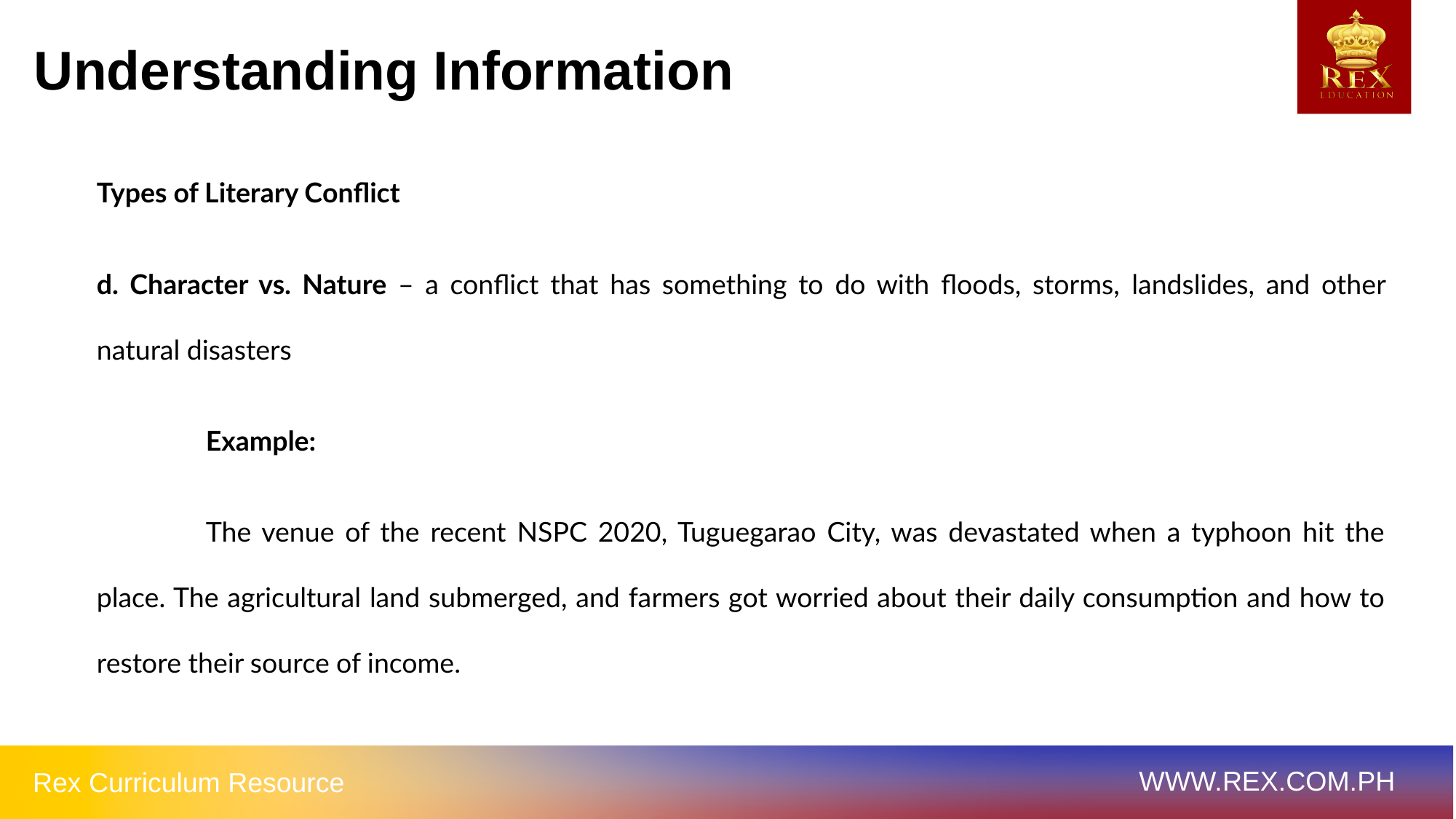

Understanding Information
Types of Literary Conflict
d. Character vs. Nature – a conflict that has something to do with floods, storms, landslides, and other natural disasters
	Example:
	The venue of the recent NSPC 2020, Tuguegarao City, was devastated when a typhoon hit the place. The agricultural land submerged, and farmers got worried about their daily consumption and how to restore their source of income.